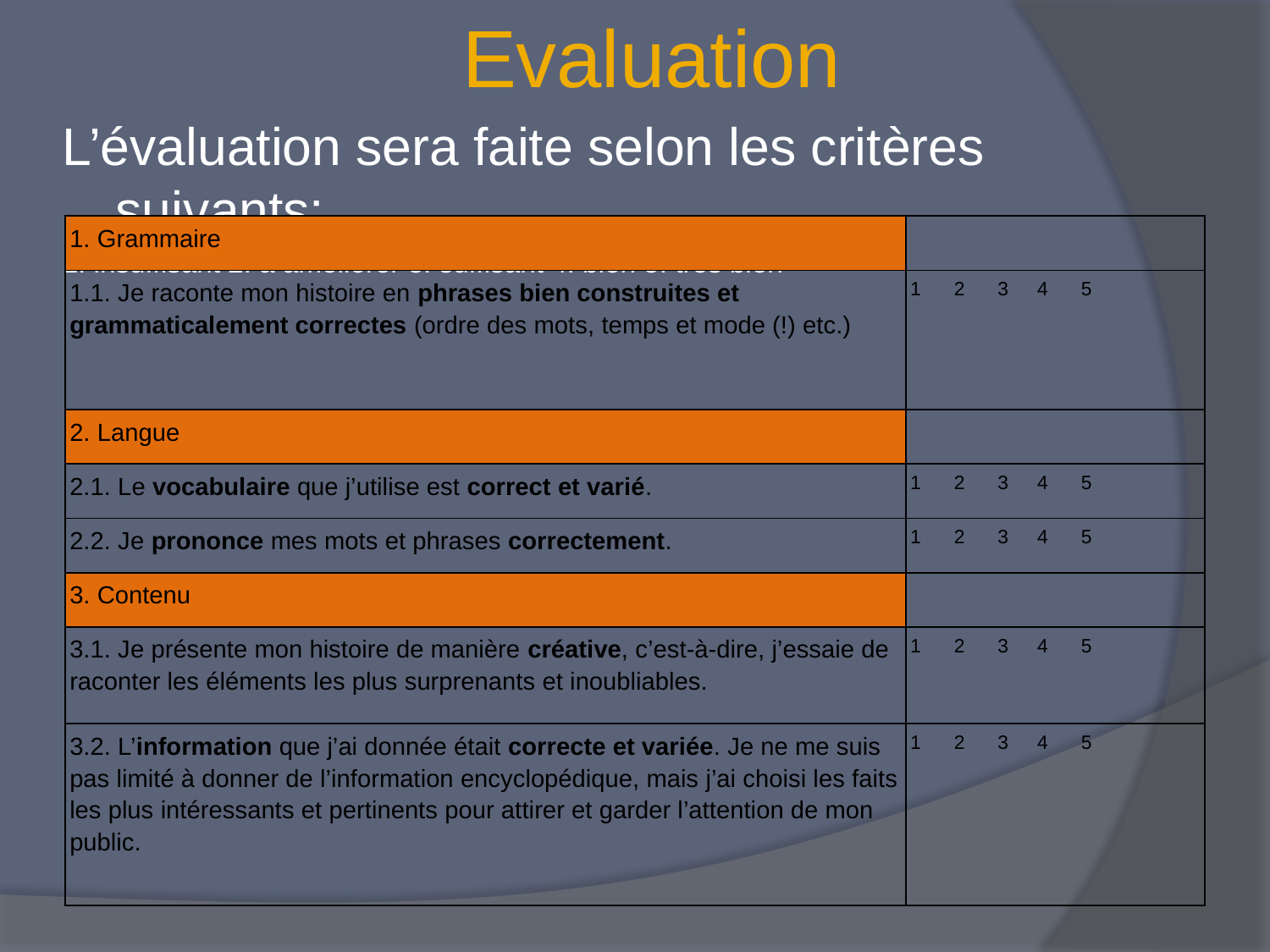

# Evaluation

L’évaluation sera faite selon les critères suivants:
1: insuffisant 2: à améliorer 3: suffisant 4: bien 5: très bien

| 1. Grammaire |  |
| --- | --- |
| 1.1. Je raconte mon histoire en phrases bien construites et grammaticalement correctes (ordre des mots, temps et mode (!) etc.) | 1 2 3 4 5 |
| 2. Langue |  |
| 2.1. Le vocabulaire que j’utilise est correct et varié. | 1 2 3 4 5 |
| 2.2. Je prononce mes mots et phrases correctement. | 1 2 3 4 5 |
| 3. Contenu |  |
| 3.1. Je présente mon histoire de manière créative, c’est-à-dire, j’essaie de raconter les éléments les plus surprenants et inoubliables. | 1 2 3 4 5 |
| 3.2. L’information que j’ai donnée était correcte et variée. Je ne me suis pas limité à donner de l’information encyclopédique, mais j’ai choisi les faits les plus intéressants et pertinents pour attirer et garder l’attention de mon public. | 1 2 3 4 5 |